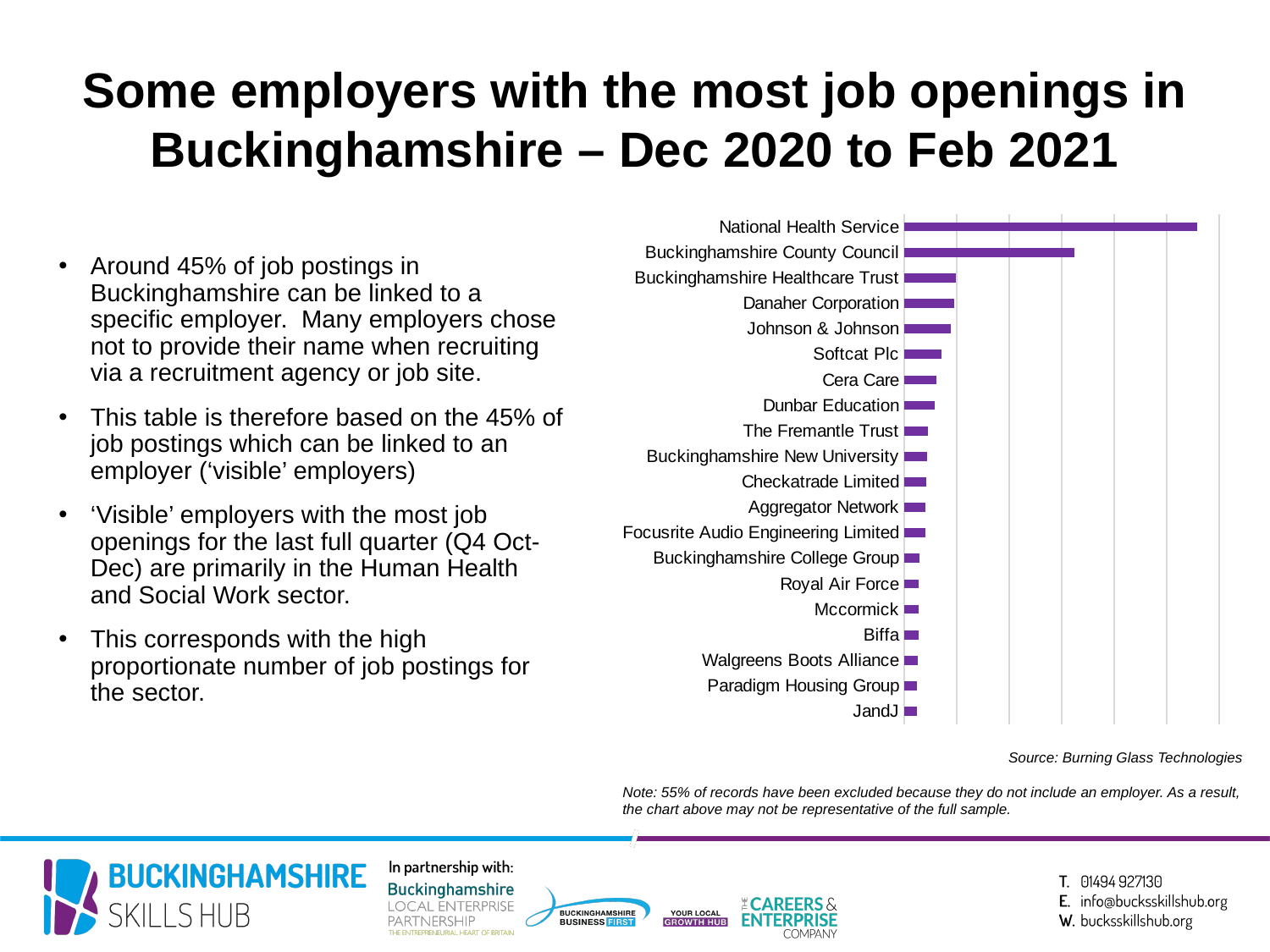

Some employers with the most job openings in Buckinghamshire – Dec 2020 to Feb 2021

### Chart

| Category |  |
|---|---|
| National Health Service | 558.0 |
| Buckinghamshire County Council | 324.0 |
| Buckinghamshire Healthcare Trust | 99.0 |
| Danaher Corporation | 96.0 |
| Johnson & Johnson | 89.0 |
| Softcat Plc | 72.0 |
| Cera Care | 62.0 |
| Dunbar Education | 58.0 |
| The Fremantle Trust | 46.0 |
| Buckinghamshire New University | 44.0 |
| Checkatrade Limited | 42.0 |
| Aggregator Network | 41.0 |
| Focusrite Audio Engineering Limited | 40.0 |
| Buckinghamshire College Group | 30.0 |
| Royal Air Force | 28.0 |
| Mccormick | 28.0 |
| Biffa | 27.0 |
| Walgreens Boots Alliance | 26.0 |
| Paradigm Housing Group | 24.0 |
| JandJ | 24.0 |
Around 45% of job postings in Buckinghamshire can be linked to a specific employer.  Many employers chose not to provide their name when recruiting via a recruitment agency or job site.
This table is therefore based on the 45% of job postings which can be linked to an employer (‘visible’ employers)
‘Visible’ employers with the most job openings for the last full quarter (Q4 Oct-Dec) are primarily in the Human Health and Social Work sector.
This corresponds with the high proportionate number of job postings for the sector.
Source: Burning Glass Technologies

Note: 55% of records have been excluded because they do not include an employer. As a result, the chart above may not be representative of the full sample.